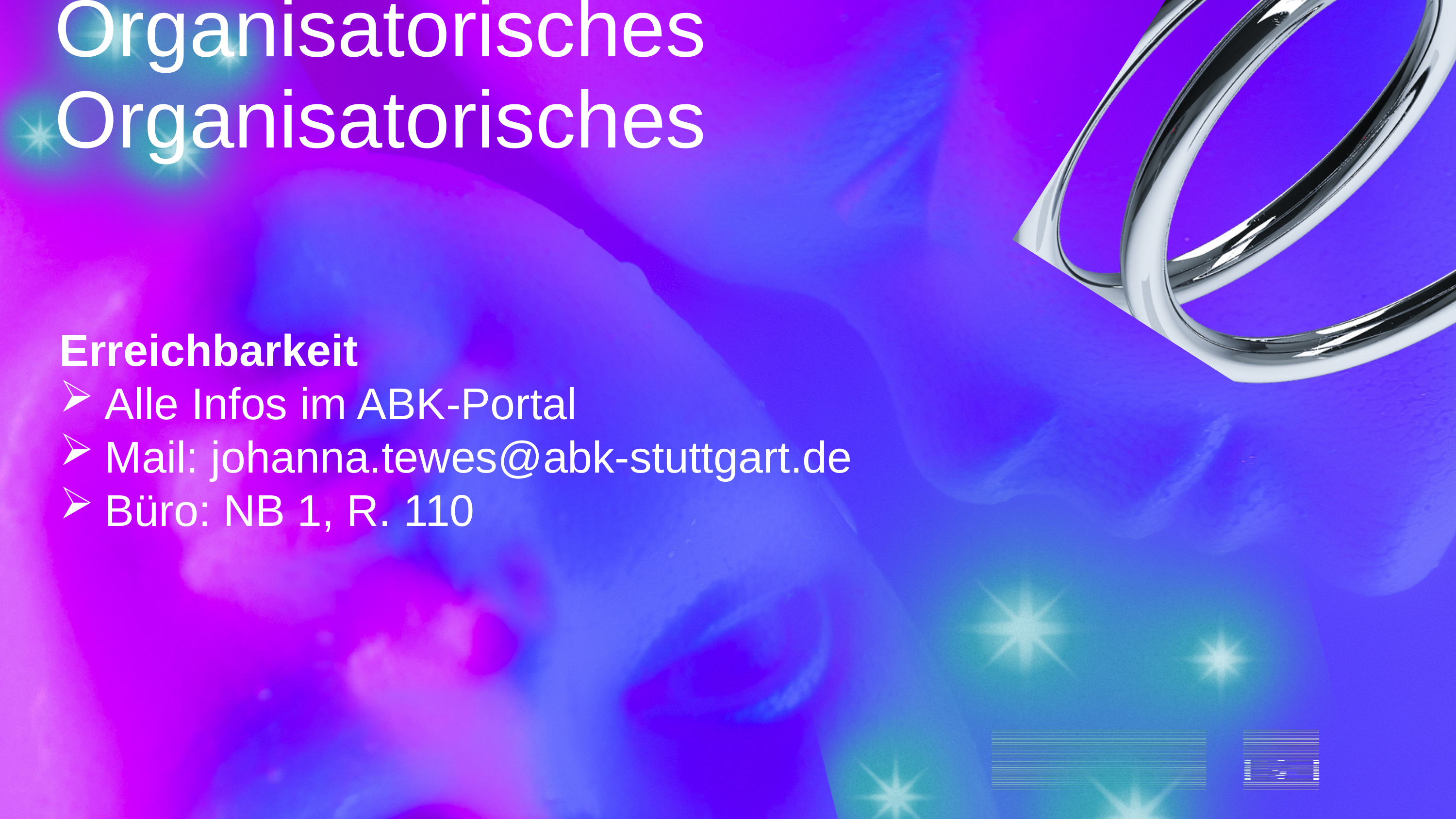

Organisatorisches
Organisatorisches

Erreichbarkeit
Alle Infos im ABK-Portal
Mail: johanna.tewes@abk-stuttgart.de
Büro: NB 1, R. 110